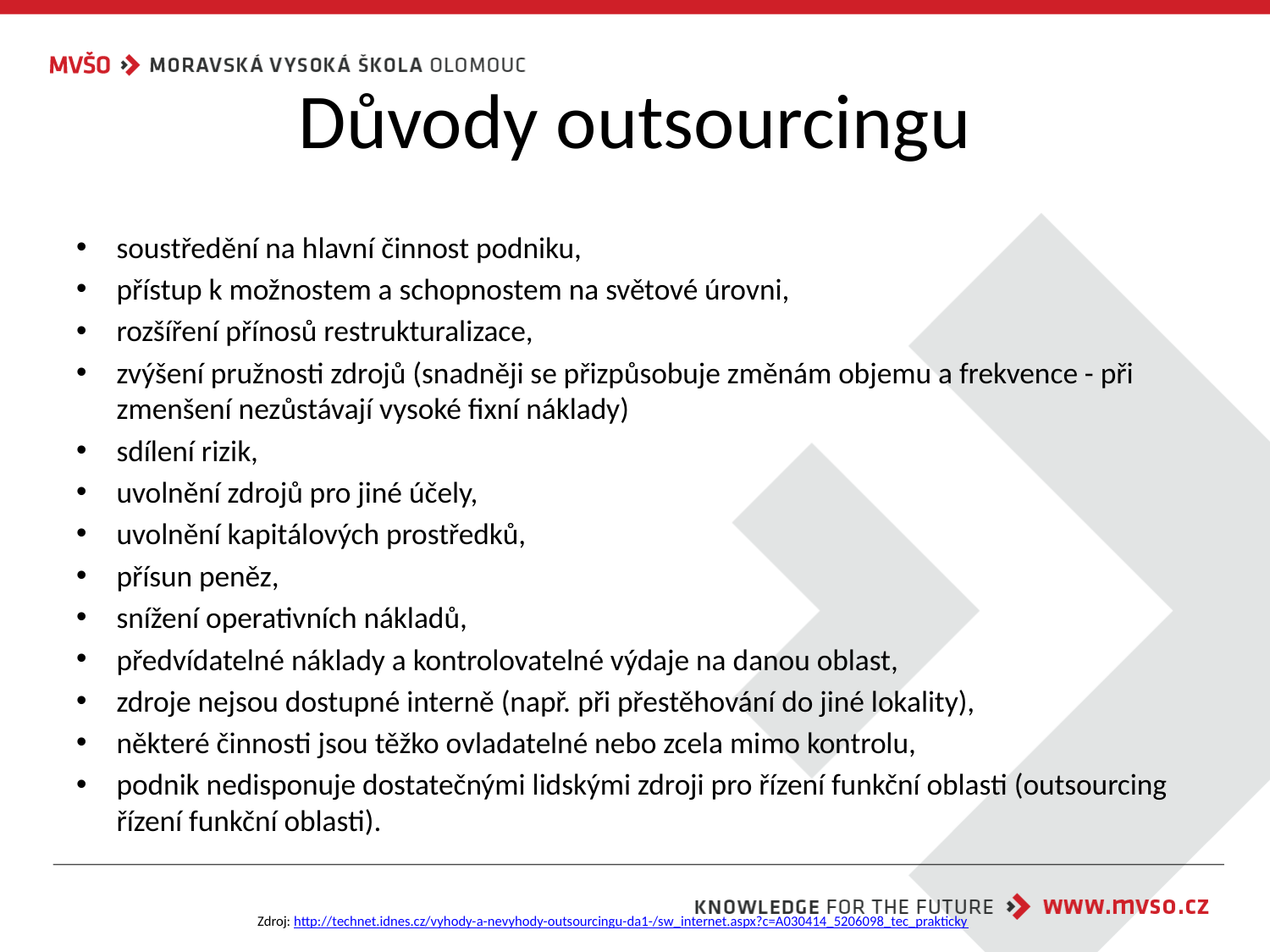

# Důvody outsourcingu
soustředění na hlavní činnost podniku,
přístup k možnostem a schopnostem na světové úrovni,
rozšíření přínosů restrukturalizace,
zvýšení pružnosti zdrojů (snadněji se přizpůsobuje změnám objemu a frekvence - při zmenšení nezůstávají vysoké fixní náklady)
sdílení rizik,
uvolnění zdrojů pro jiné účely,
uvolnění kapitálových prostředků,
přísun peněz,
snížení operativních nákladů,
předvídatelné náklady a kontrolovatelné výdaje na danou oblast,
zdroje nejsou dostupné interně (např. při přestěhování do jiné lokality),
některé činnosti jsou těžko ovladatelné nebo zcela mimo kontrolu,
podnik nedisponuje dostatečnými lidskými zdroji pro řízení funkční oblasti (outsourcing řízení funkční oblasti).

Zdroj: http://technet.idnes.cz/vyhody-a-nevyhody-outsourcingu-da1-/sw_internet.aspx?c=A030414_5206098_tec_prakticky